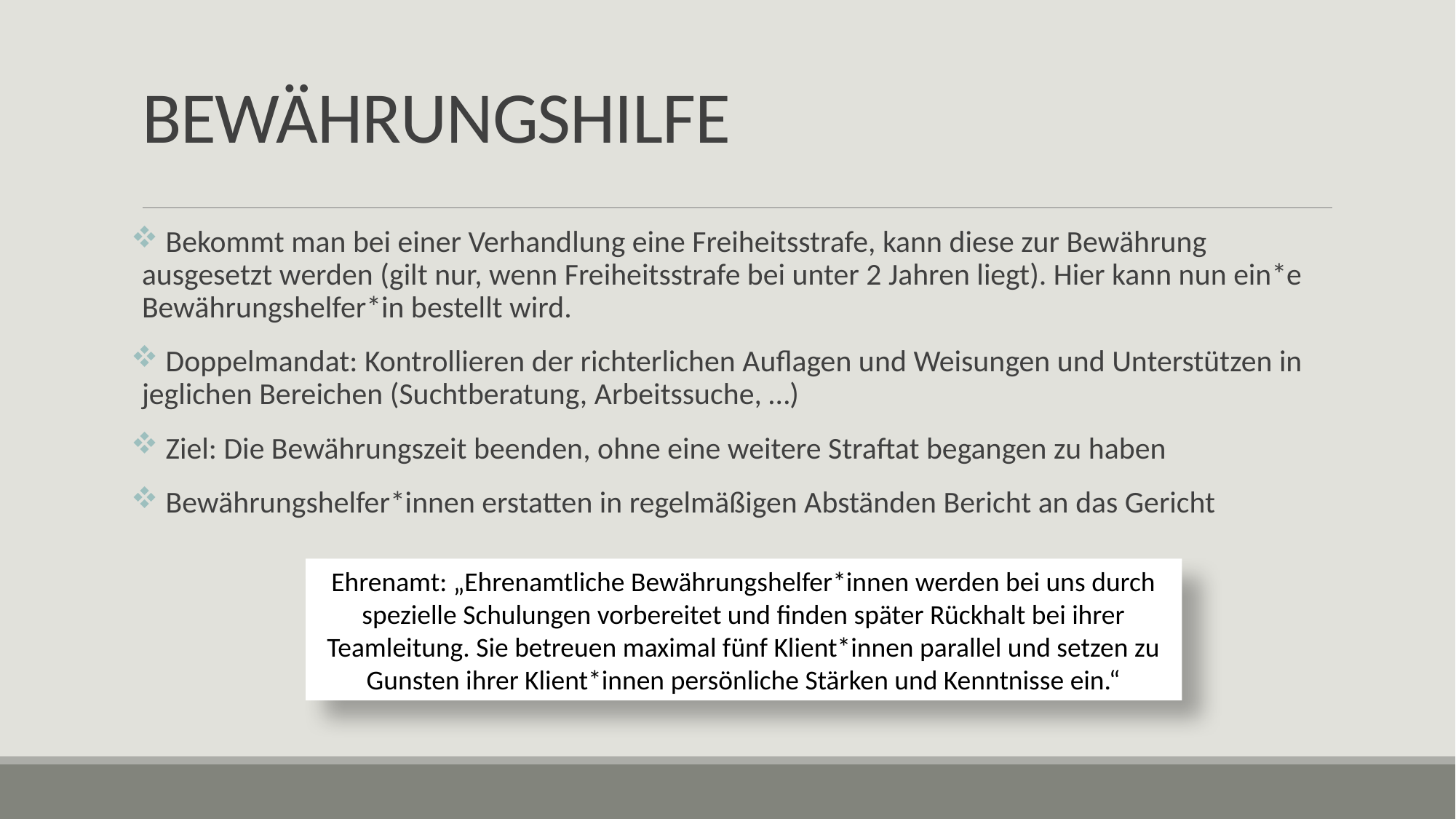

# BEWÄHRUNGSHILFE
 Bekommt man bei einer Verhandlung eine Freiheitsstrafe, kann diese zur Bewährung ausgesetzt werden (gilt nur, wenn Freiheitsstrafe bei unter 2 Jahren liegt). Hier kann nun ein*e Bewährungshelfer*in bestellt wird.
 Doppelmandat: Kontrollieren der richterlichen Auflagen und Weisungen und Unterstützen in jeglichen Bereichen (Suchtberatung, Arbeitssuche, …)
 Ziel: Die Bewährungszeit beenden, ohne eine weitere Straftat begangen zu haben
 Bewährungshelfer*innen erstatten in regelmäßigen Abständen Bericht an das Gericht

Ehrenamt: „Ehrenamtliche Bewährungshelfer*innen werden bei uns durch spezielle Schulungen vorbereitet und finden später Rückhalt bei ihrer Teamleitung. Sie betreuen maximal fünf Klient*innen parallel und setzen zu Gunsten ihrer Klient*innen persönliche Stärken und Kenntnisse ein.“